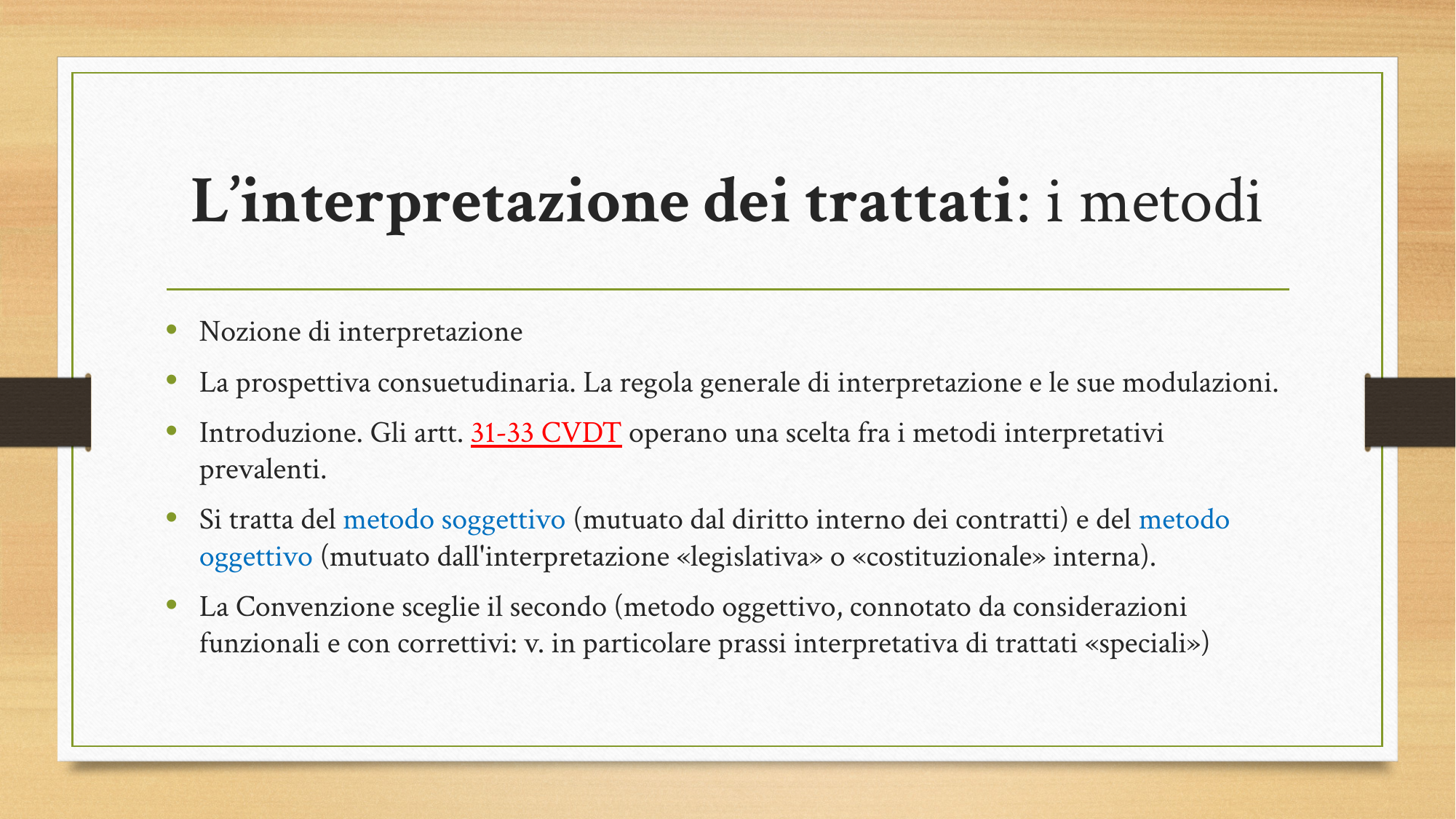

# L’interpretazione dei trattati: i metodi
Nozione di interpretazione
La prospettiva consuetudinaria. La regola generale di interpretazione e le sue modulazioni.
Introduzione. Gli artt. 31-33 CVDT operano una scelta fra i metodi interpretativi prevalenti.
Si tratta del metodo soggettivo (mutuato dal diritto interno dei contratti) e del metodo oggettivo (mutuato dall'interpretazione «legislativa» o «costituzionale» interna).
La Convenzione sceglie il secondo (metodo oggettivo, connotato da considerazioni funzionali e con correttivi: v. in particolare prassi interpretativa di trattati «speciali»)